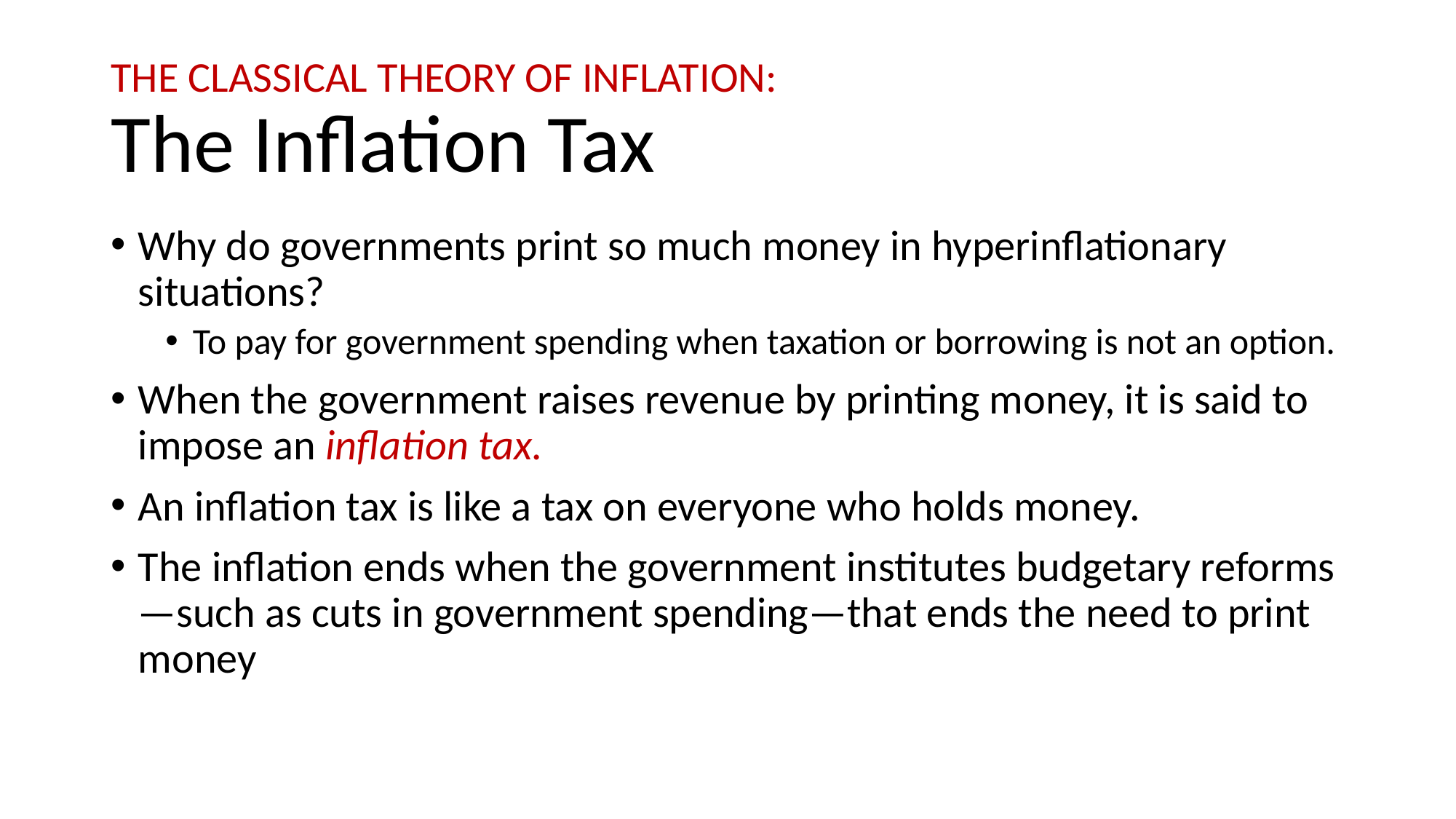

# THE CLASSICAL THEORY OF INFLATION: The Inflation Tax
Why do governments print so much money in hyperinflationary situations?
To pay for government spending when taxation or borrowing is not an option.
When the government raises revenue by printing money, it is said to impose an inflation tax.
An inflation tax is like a tax on everyone who holds money.
The inflation ends when the government institutes budgetary reforms—such as cuts in government spending—that ends the need to print money